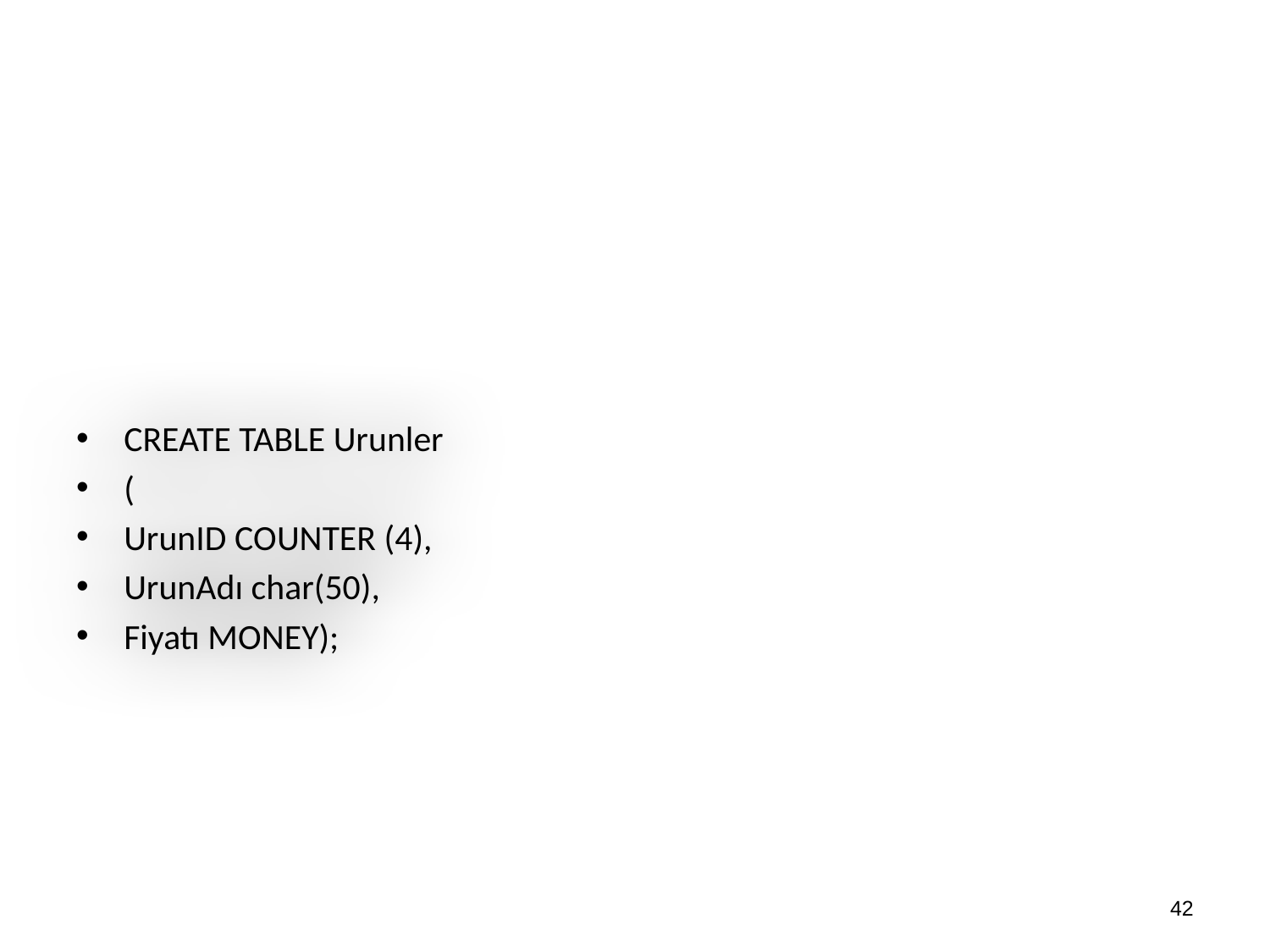

#
CREATE TABLE Urunler
(
UrunID COUNTER (4),
UrunAdı char(50),
Fiyatı MONEY);
42